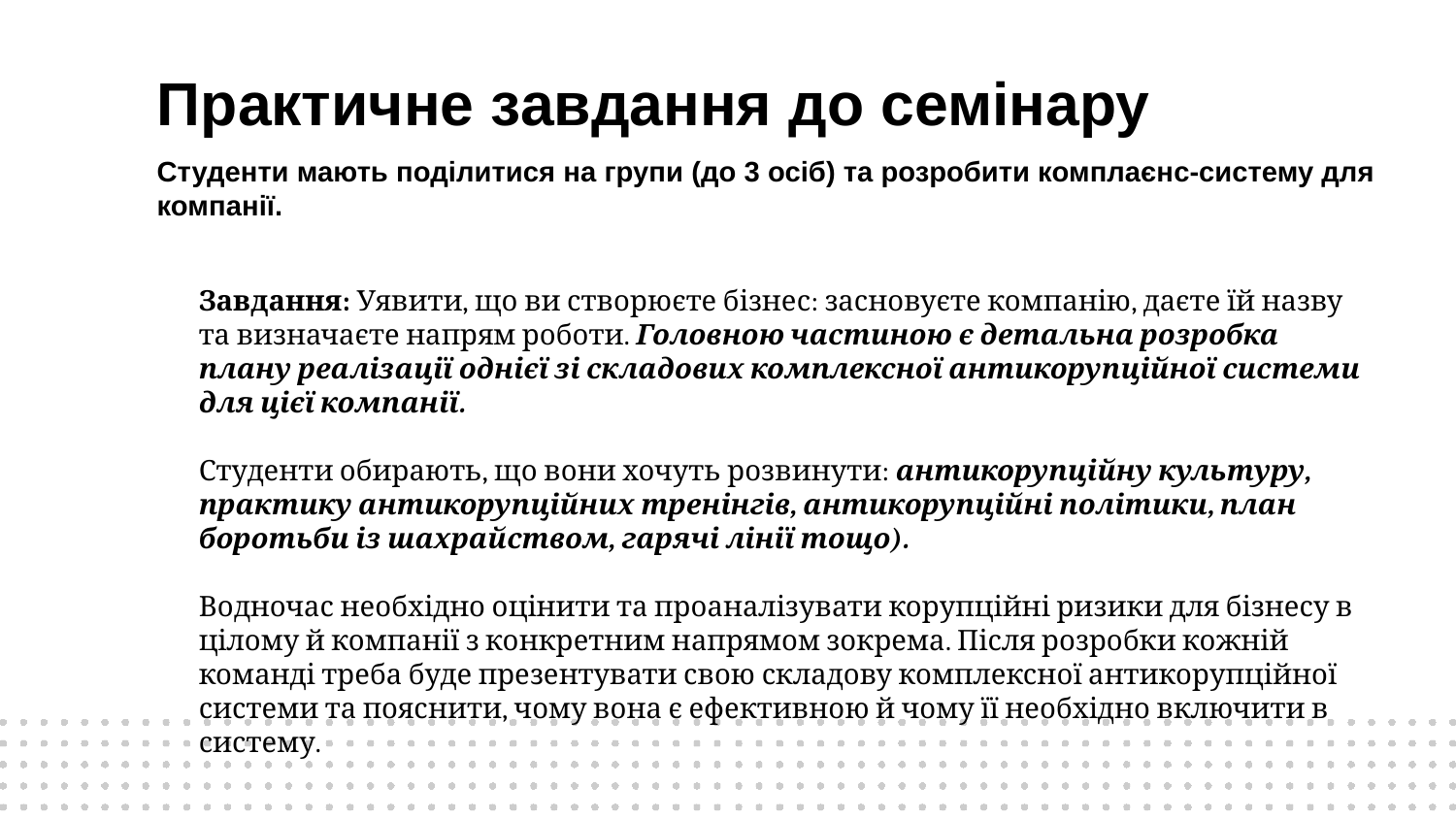

# Практичне завдання до семінару
Студенти мають поділитися на групи (до 3 осіб) та розробити комплаєнс-систему для компанії.
Завдання: Уявити, що ви створюєте бізнес: засновуєте компанію, даєте їй назву та визначаєте напрям роботи. Головною частиною є детальна розробка плану реалізації однієї зі складових комплексної антикорупційної системи для цієї компанії.

Студенти обирають, що вони хочуть розвинути: антикорупційну культуру, практику антикорупційних тренінгів, антикорупційні політики, план боротьби із шахрайством, гарячі лінії тощо).

Водночас необхідно оцінити та проаналізувати корупційні ризики для бізнесу в цілому й компанії з конкретним напрямом зокрема. Після розробки кожній команді треба буде презентувати свою складову комплексної антикорупційної системи та пояснити, чому вона є ефективною й чому її необхідно включити в систему.